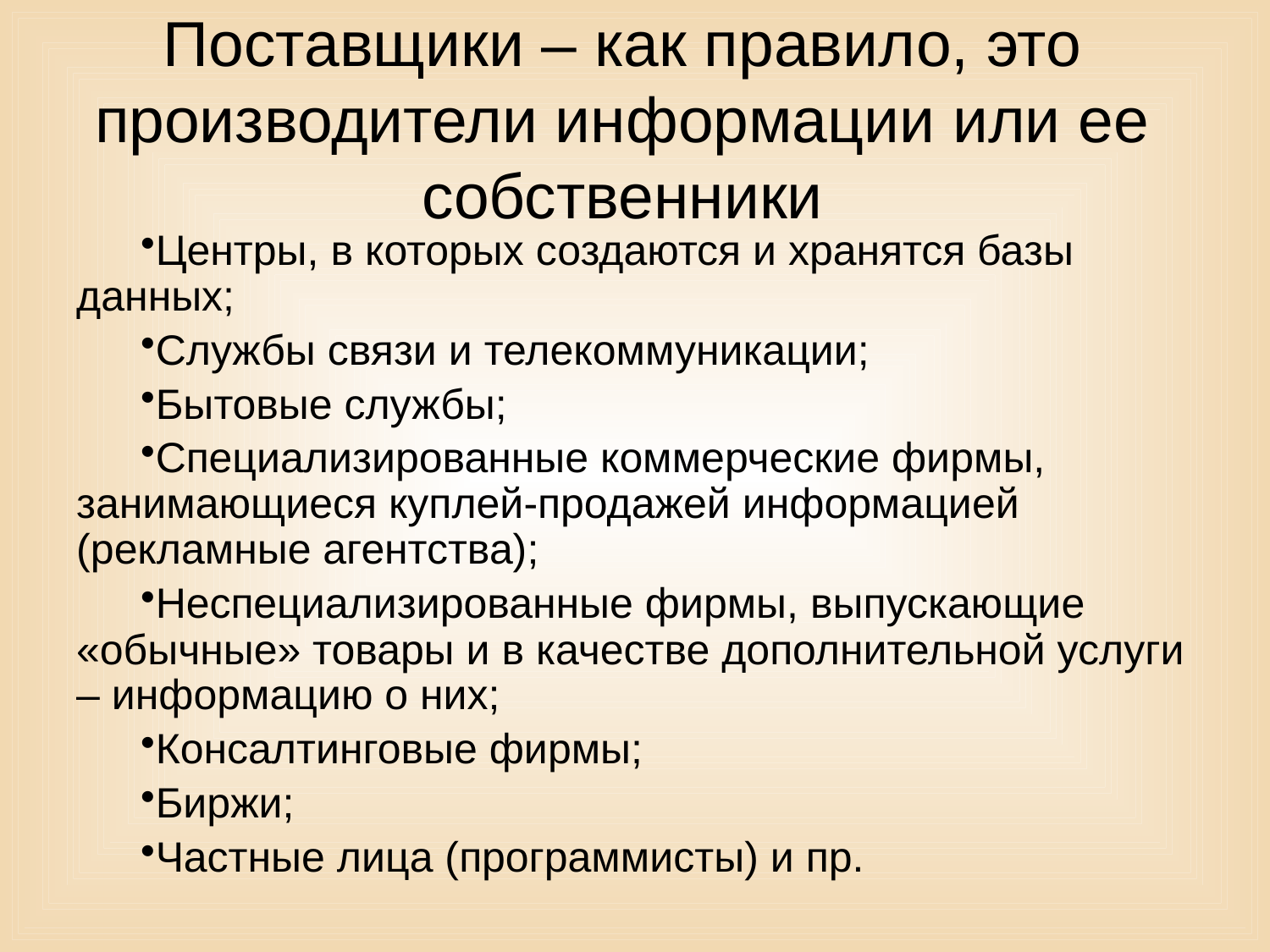

# Поставщики – как правило, это производители информации или ее собственники
Центры, в которых создаются и хранятся базы данных;
Службы связи и телекоммуникации;
Бытовые службы;
Специализированные коммерческие фирмы, занимающиеся куплей-продажей информацией (рекламные агентства);
Неспециализированные фирмы, выпускающие «обычные» товары и в качестве дополнительной услуги – информацию о них;
Консалтинговые фирмы;
Биржи;
Частные лица (программисты) и пр.